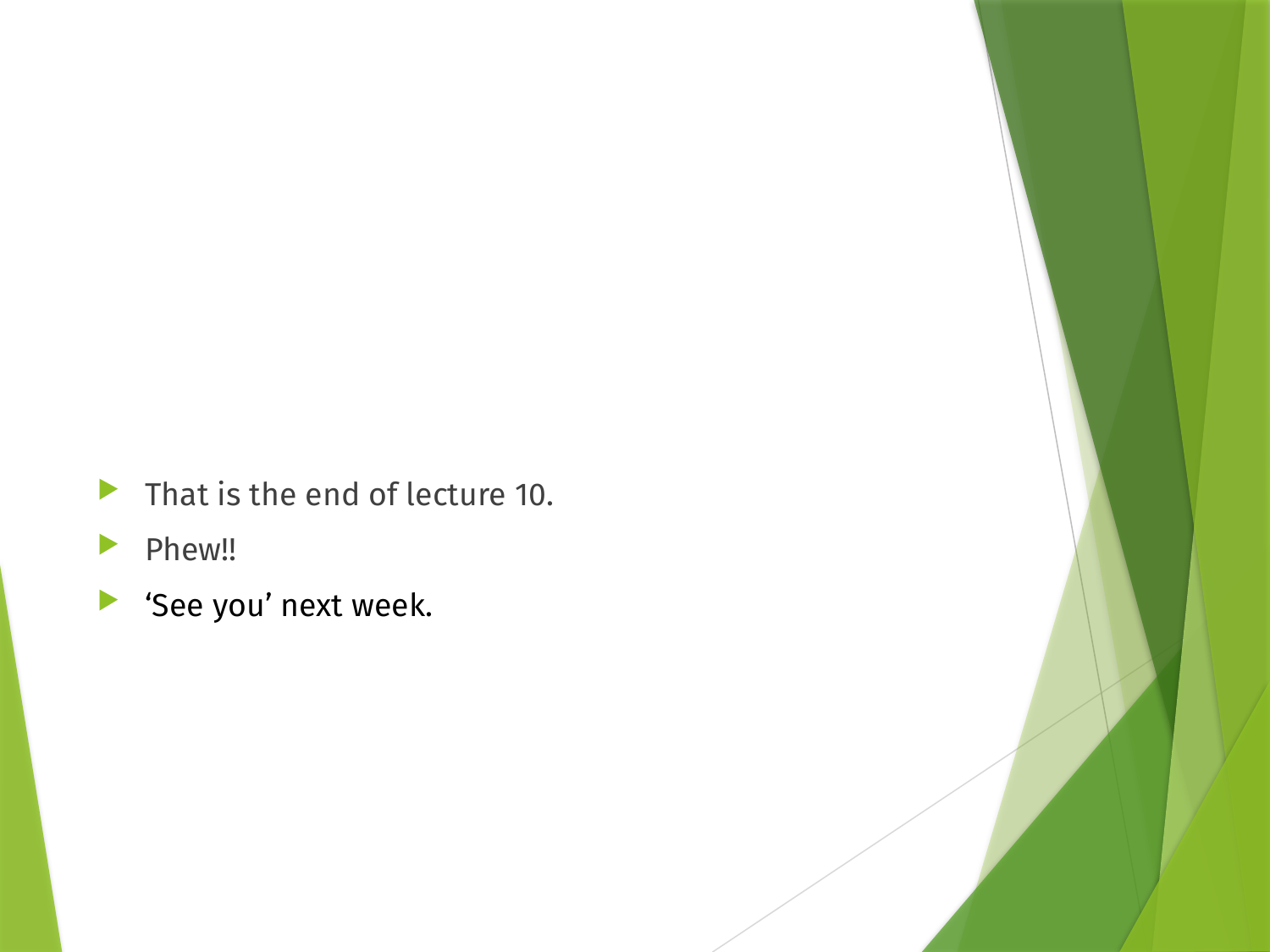

#

That is the end of lecture 10.
Phew!!
‘See you’ next week.